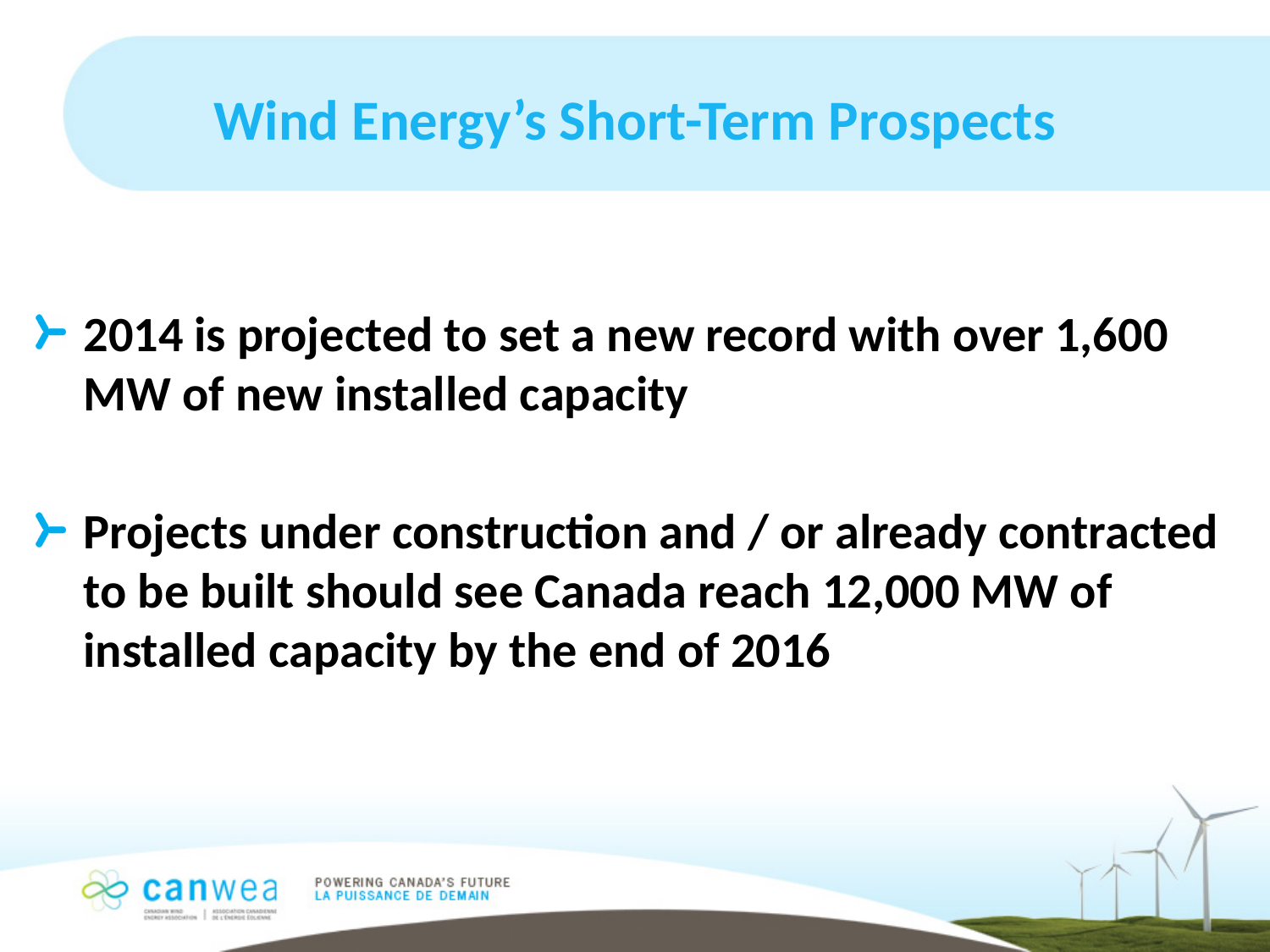

# Wind Energy’s Short-Term Prospects

2014 is projected to set a new record with over 1,600 MW of new installed capacity

Projects under construction and / or already contracted to be built should see Canada reach 12,000 MW of installed capacity by the end of 2016